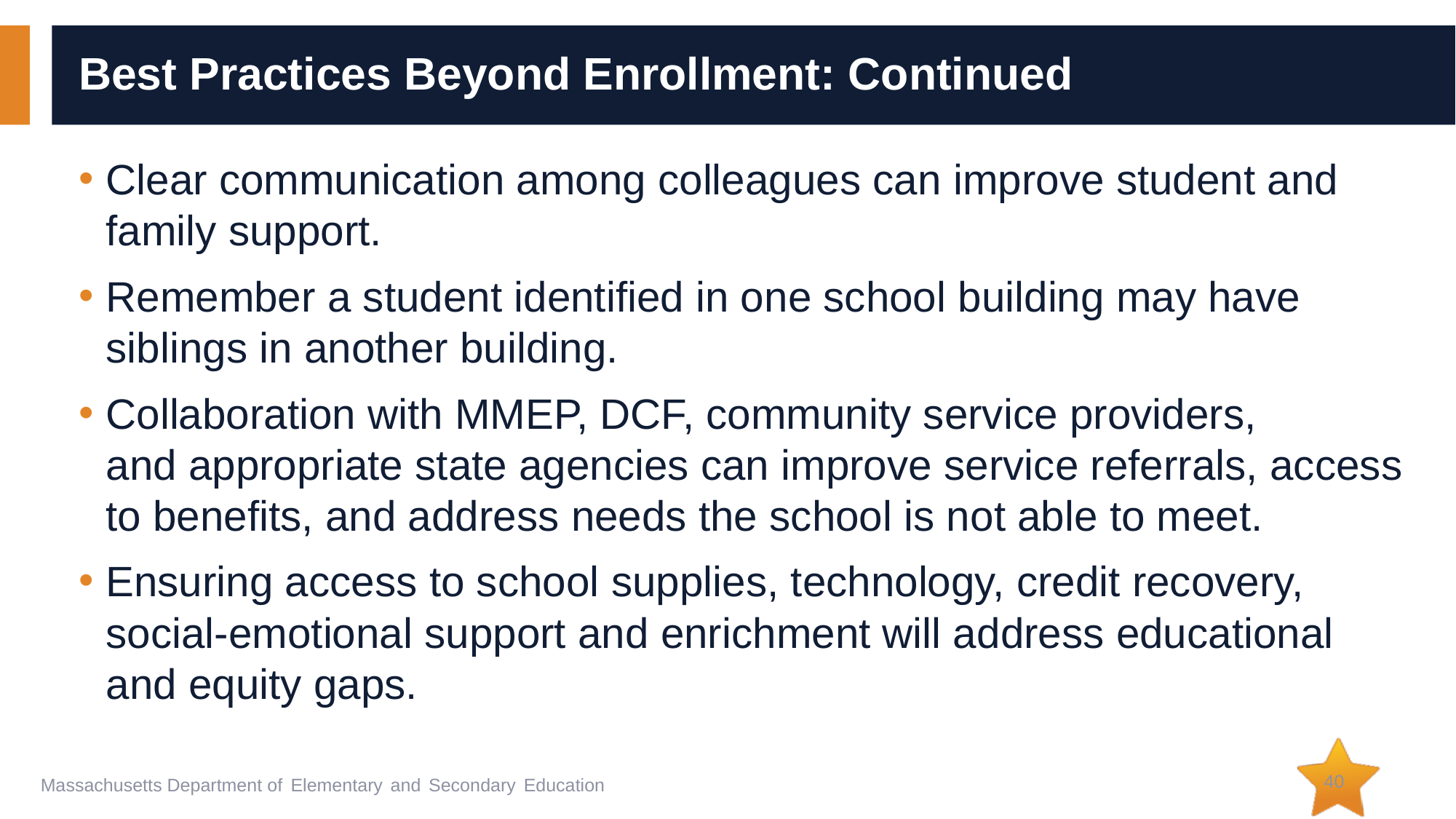

# Best Practices Beyond Enrollment: Continued
Clear communication among colleagues can improve student and family support.
Remember a student identified in one school building may have siblings in another building.
Collaboration with MMEP, DCF, community service providers, and appropriate state agencies can improve service referrals, access to benefits, and address needs the school is not able to meet.
Ensuring access to school supplies, technology, credit recovery, social-emotional support and enrichment will address educational and equity gaps.
40